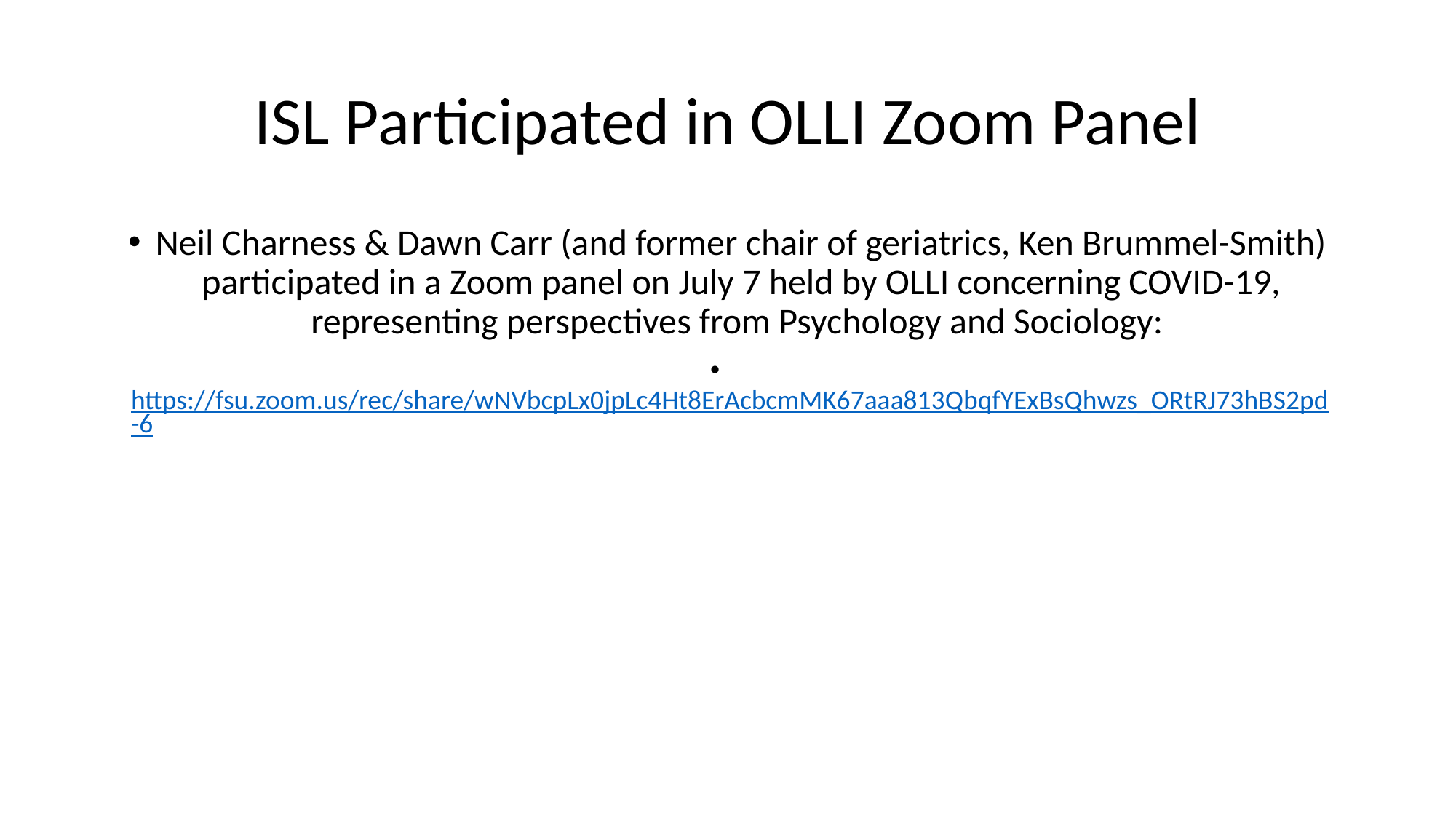

# ISL Participated in OLLI Zoom Panel
Neil Charness & Dawn Carr (and former chair of geriatrics, Ken Brummel-Smith) participated in a Zoom panel on July 7 held by OLLI concerning COVID-19, representing perspectives from Psychology and Sociology:
 https://fsu.zoom.us/rec/share/wNVbcpLx0jpLc4Ht8ErAcbcmMK67aaa813QbqfYExBsQhwzs_ORtRJ73hBS2pd-6